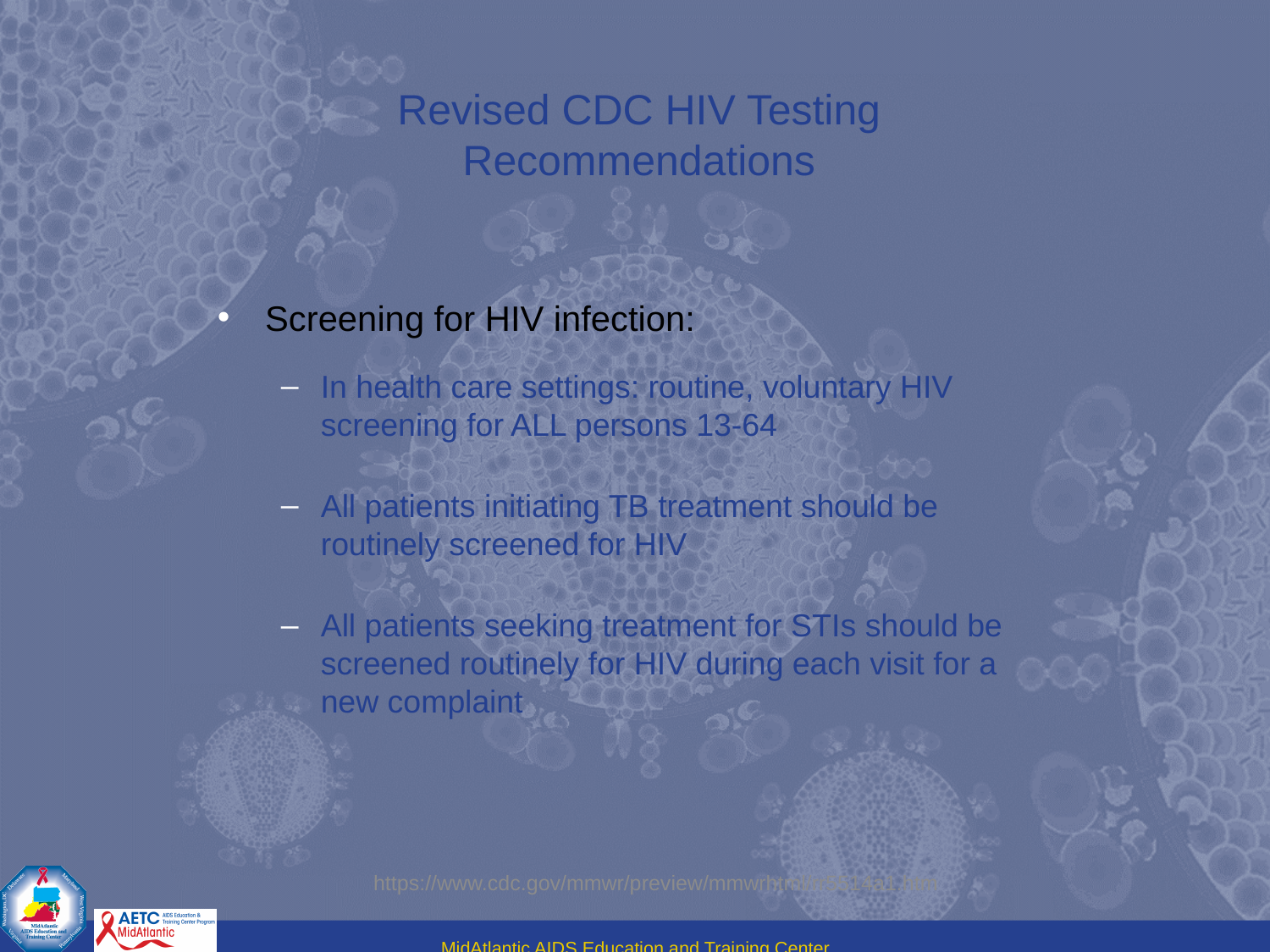

# Revised CDC HIV Testing Recommendations
Screening for HIV infection:

In health care settings: routine, voluntary HIV screening for ALL persons 13-64

All patients initiating TB treatment should be routinely screened for HIV

All patients seeking treatment for STIs should be screened routinely for HIV during each visit for a new complaint
https://www.cdc.gov/mmwr/preview/mmwrhtml/rr5514a1.htm